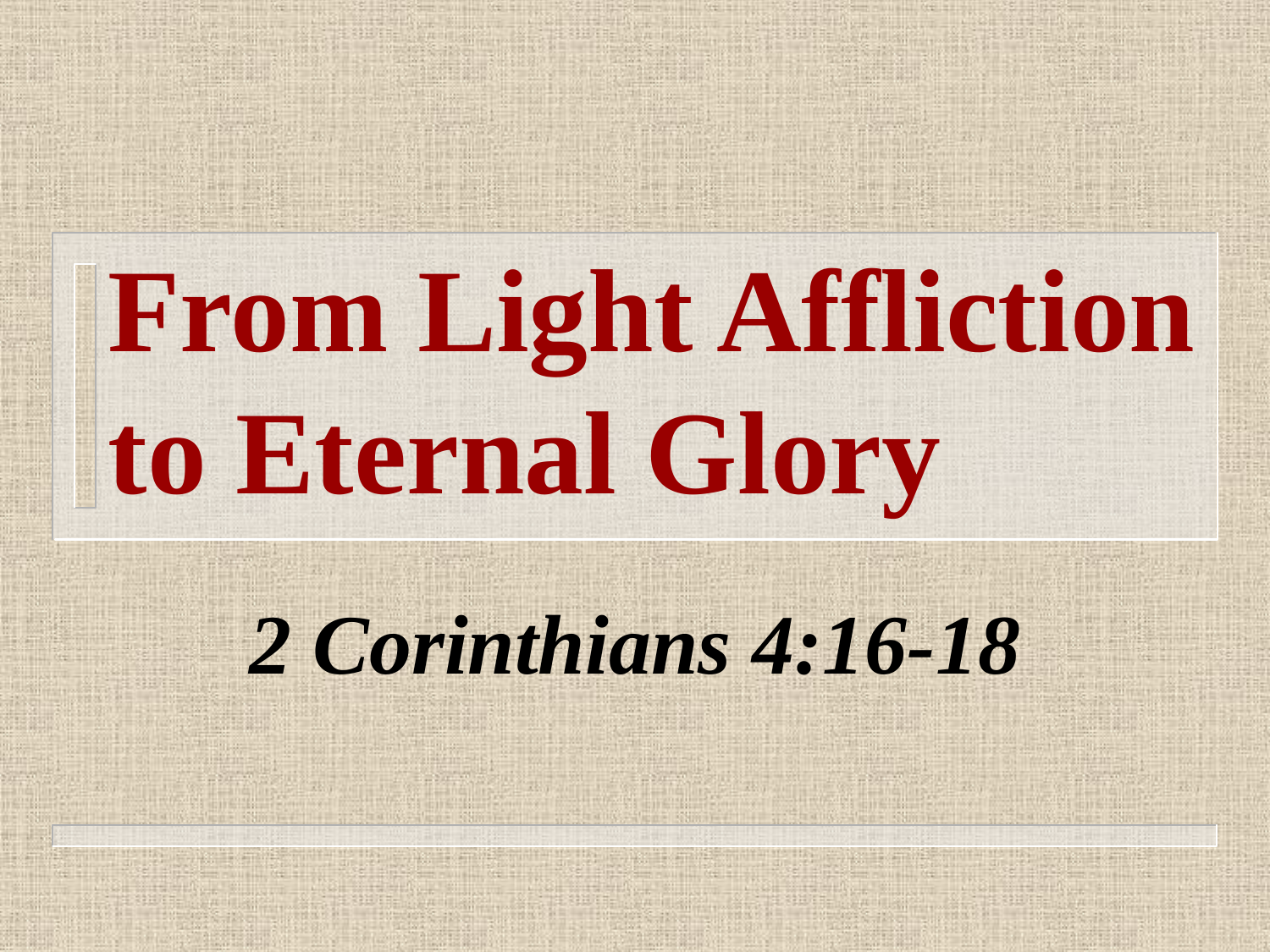

# From Light Affliction to Eternal Glory
2 Corinthians 4:16-18